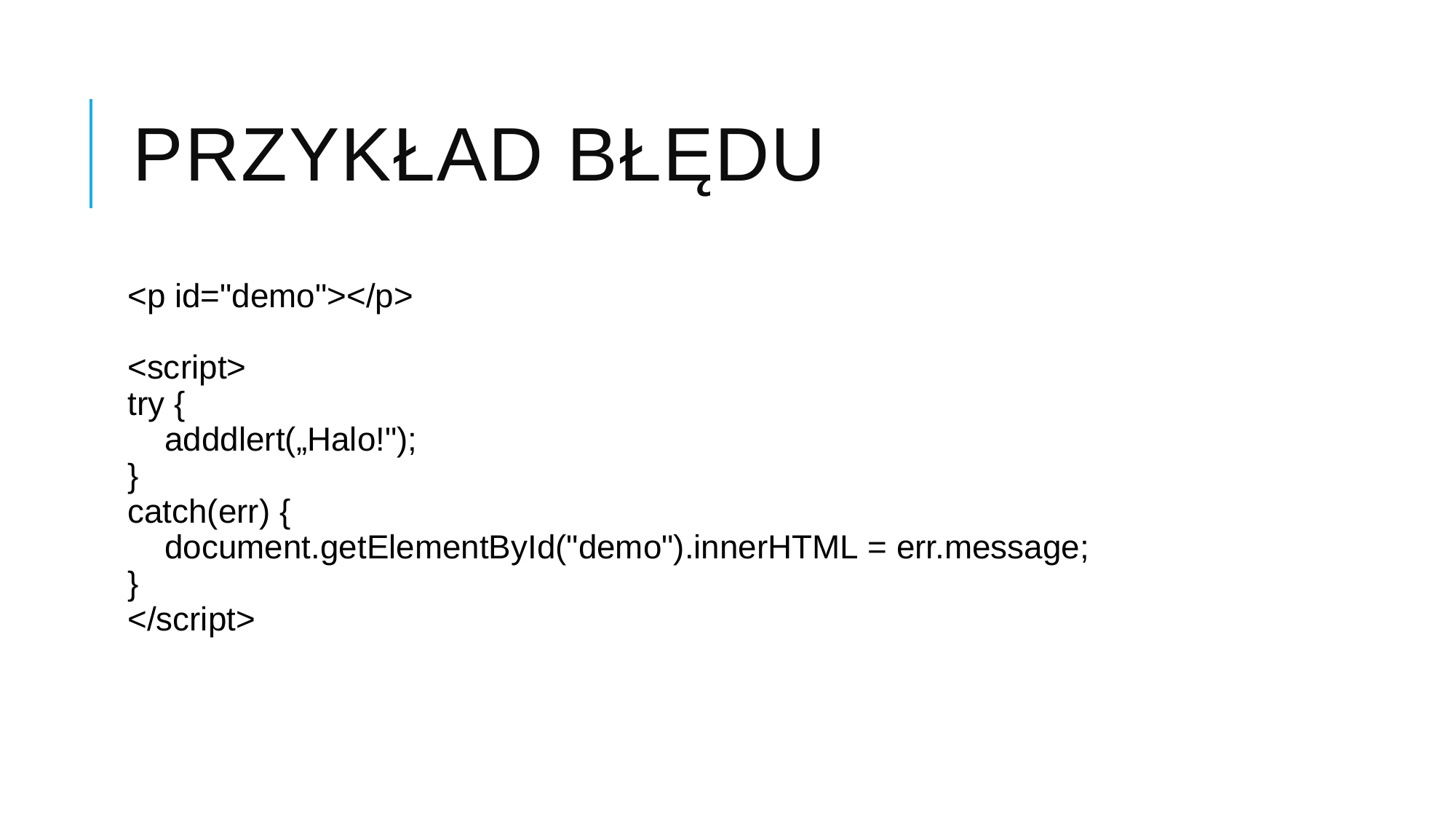

# Przykład błędu
<p id="demo"></p>
<script>
try {
    adddlert(„Halo!");
}
catch(err) {
    document.getElementById("demo").innerHTML = err.message;
}
</script>